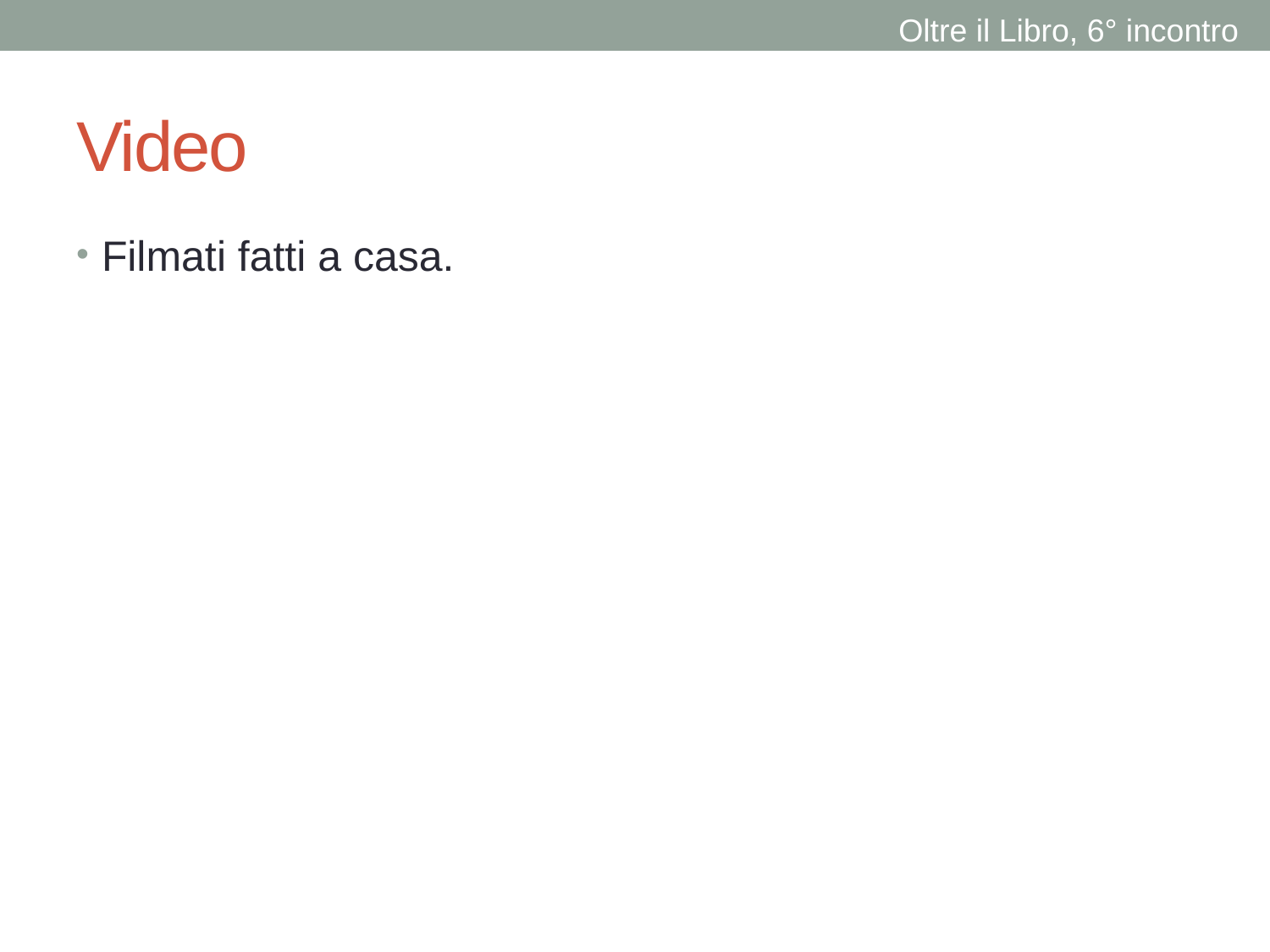

Oltre il Libro, 6° incontro
# Video
Filmati fatti a casa.